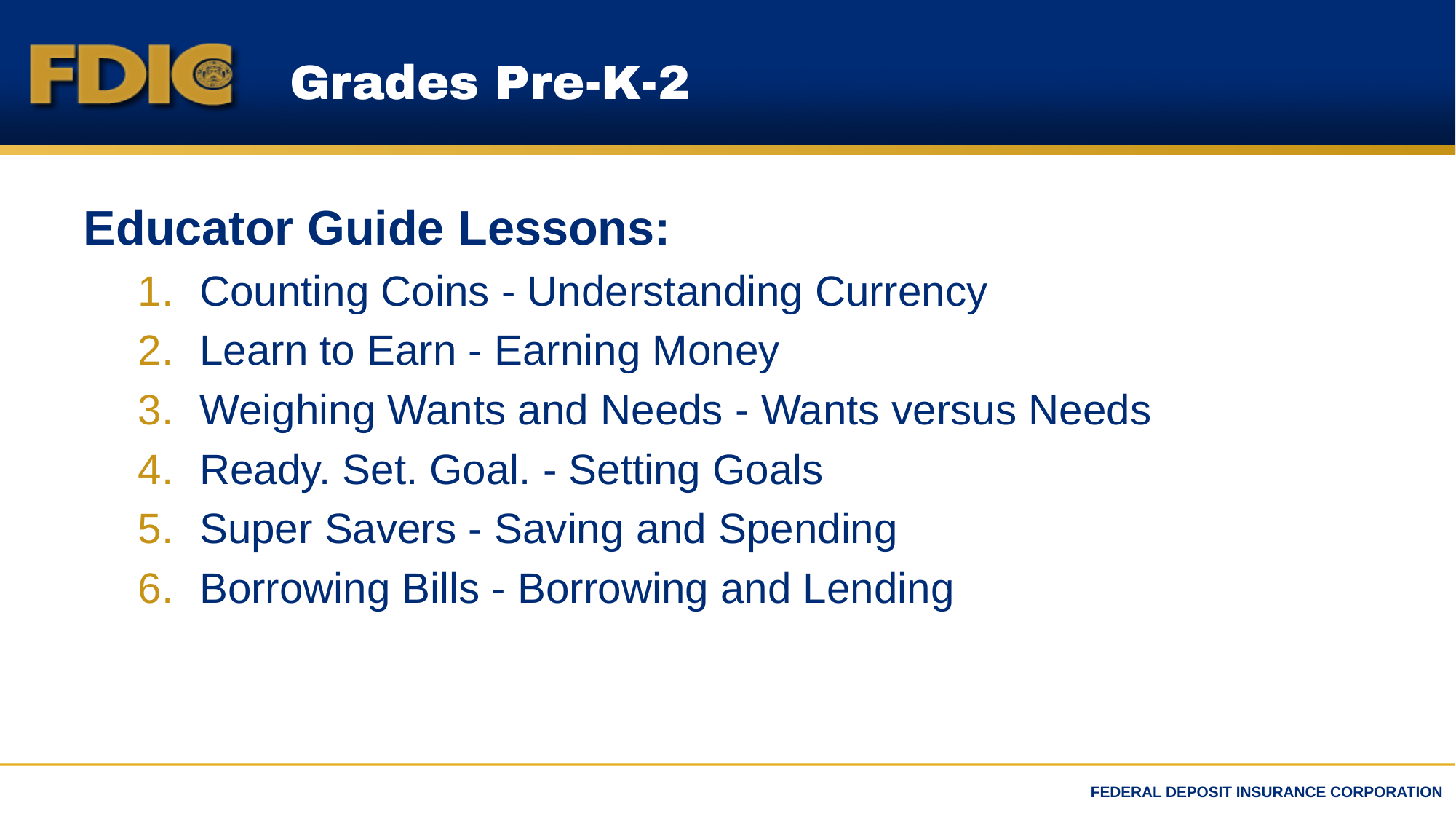

# Grades Pre-K-2
Educator Guide Lessons:
Counting Coins - Understanding Currency
Learn to Earn - Earning Money
Weighing Wants and Needs - Wants versus Needs
Ready. Set. Goal. - Setting Goals
Super Savers - Saving and Spending
Borrowing Bills - Borrowing and Lending